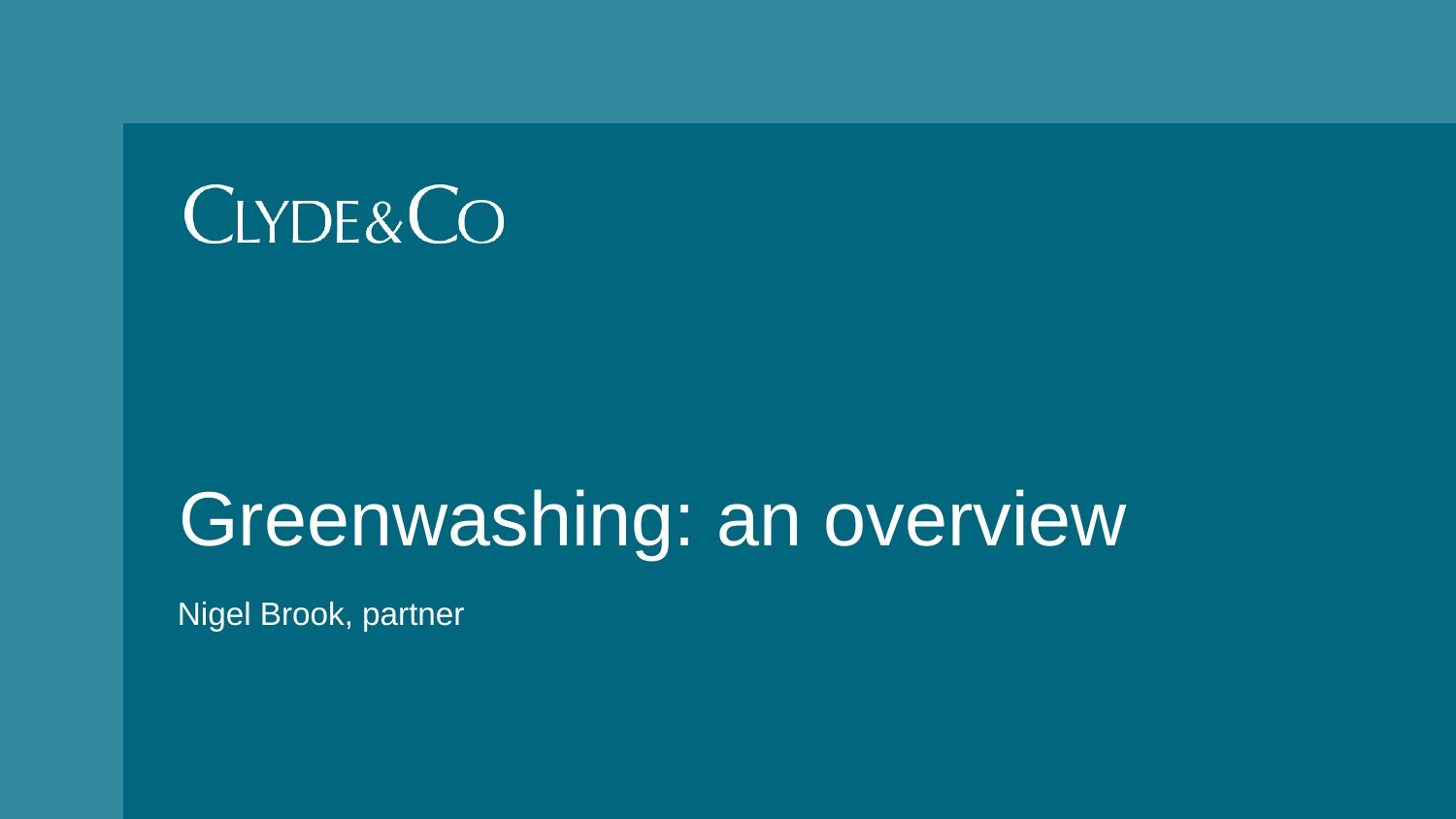

# Greenwashing: an overview
Nigel Brook, partner